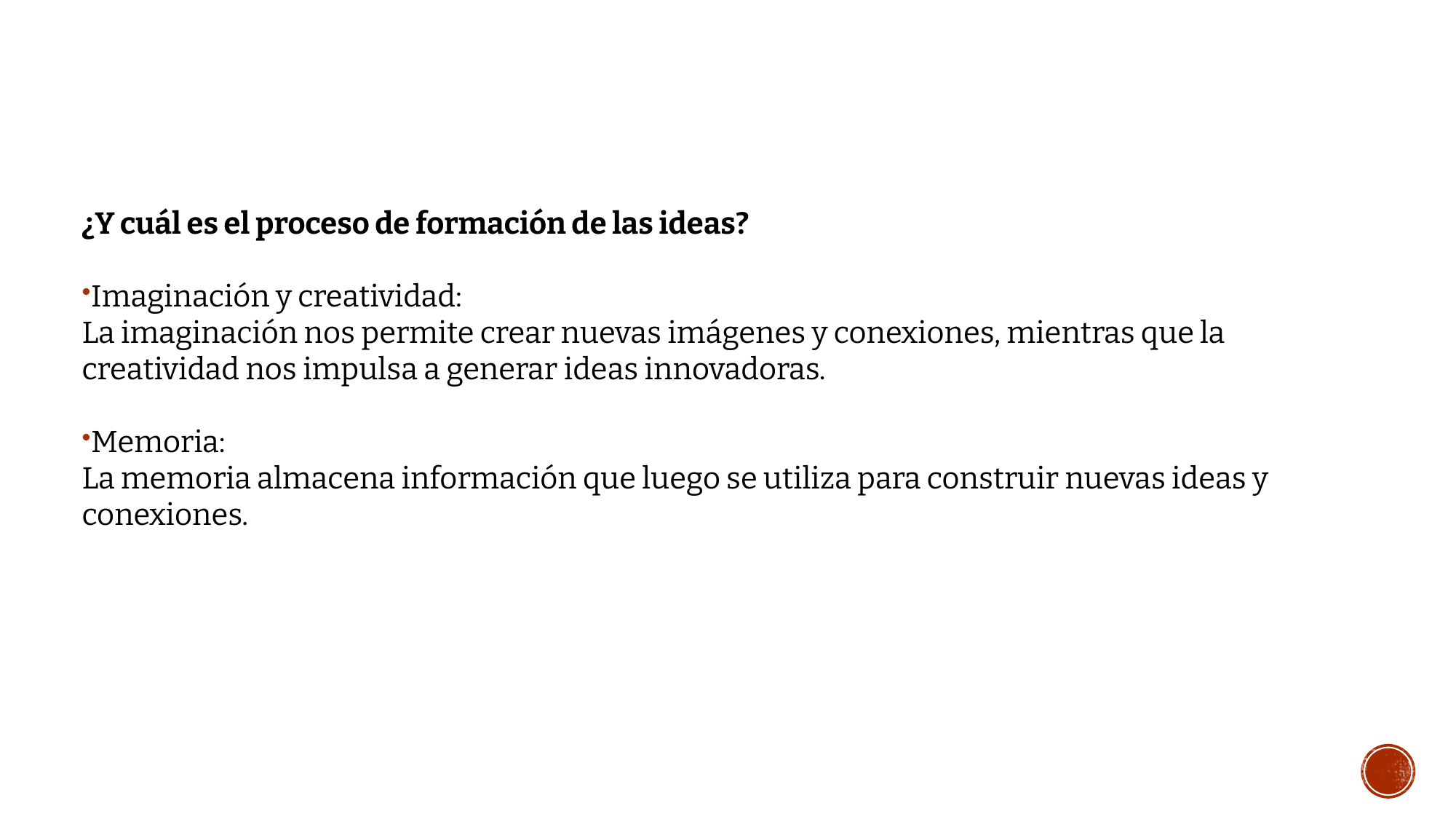

¿Y cuál es el proceso de formación de las ideas?

Imaginación y creatividad:
La imaginación nos permite crear nuevas imágenes y conexiones, mientras que la creatividad nos impulsa a generar ideas innovadoras.

Memoria:
La memoria almacena información que luego se utiliza para construir nuevas ideas y conexiones.